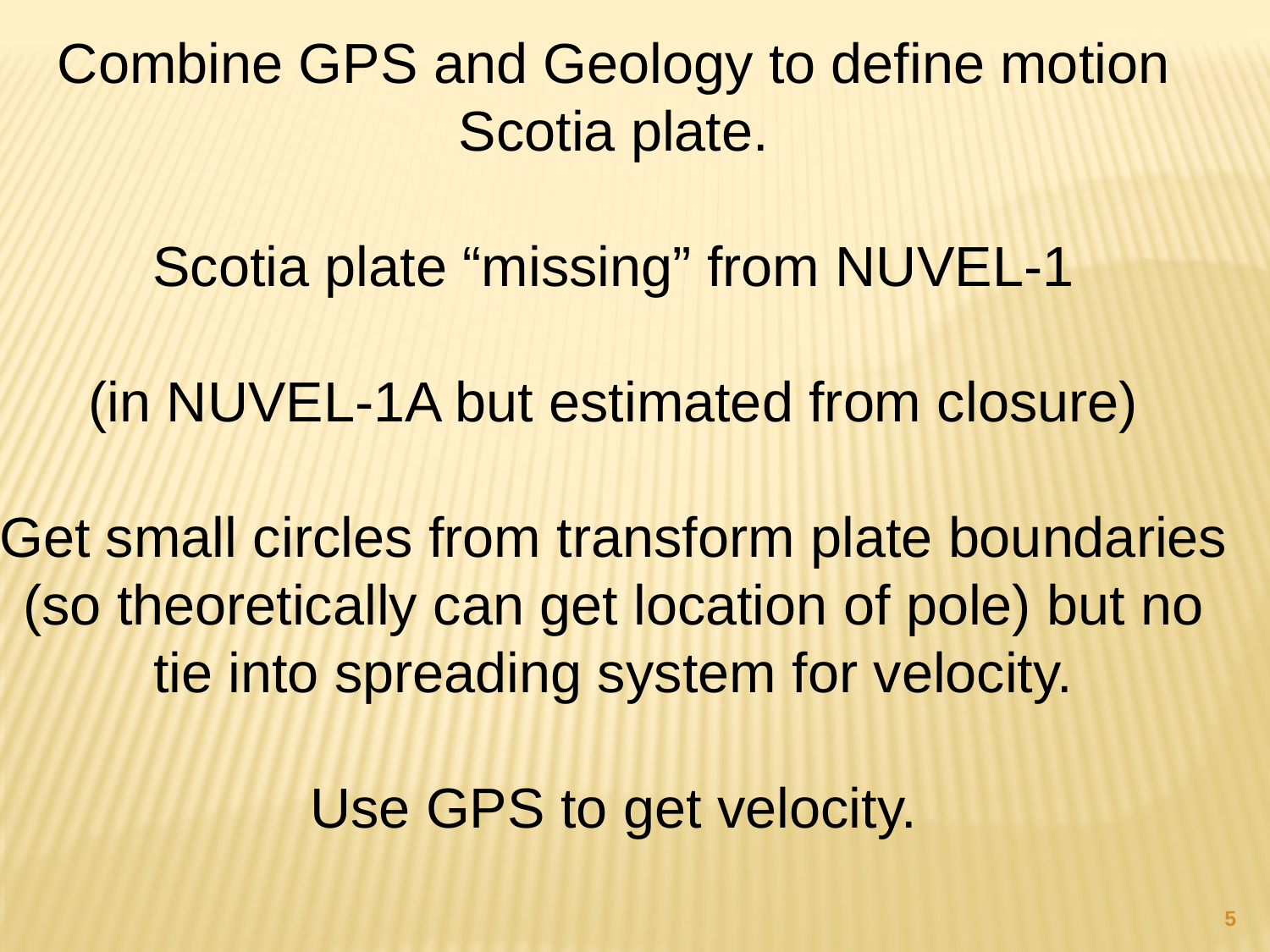

Combine GPS and Geology to define motion Scotia plate.

Scotia plate “missing” from NUVEL-1

(in NUVEL-1A but estimated from closure)

Get small circles from transform plate boundaries (so theoretically can get location of pole) but no tie into spreading system for velocity.

Use GPS to get velocity.
5